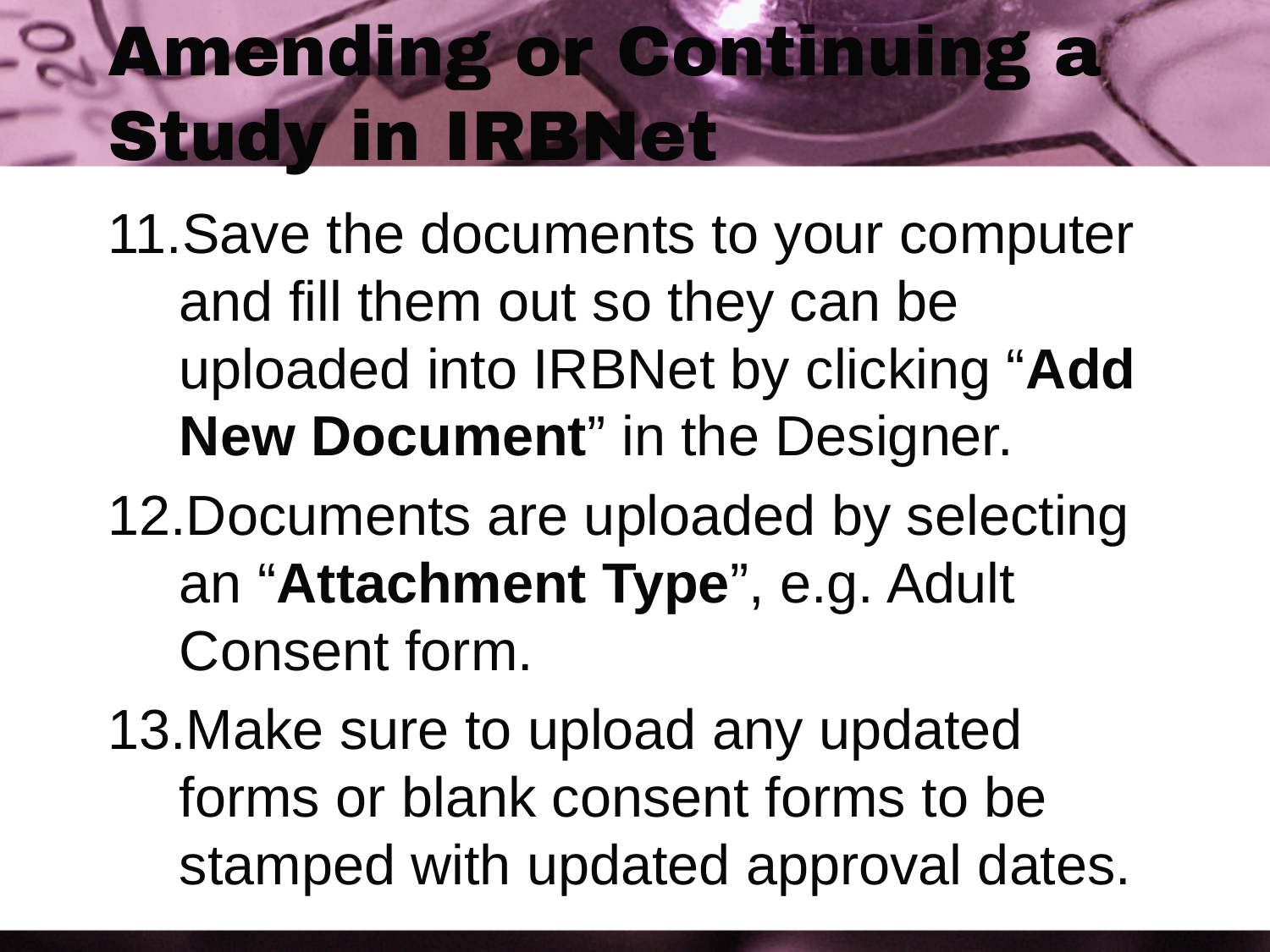

# Amending or Continuing a Study in IRBNet
Save the documents to your computer and fill them out so they can be uploaded into IRBNet by clicking “Add New Document” in the Designer.
Documents are uploaded by selecting an “Attachment Type”, e.g. Adult Consent form.
Make sure to upload any updated forms or blank consent forms to be stamped with updated approval dates.